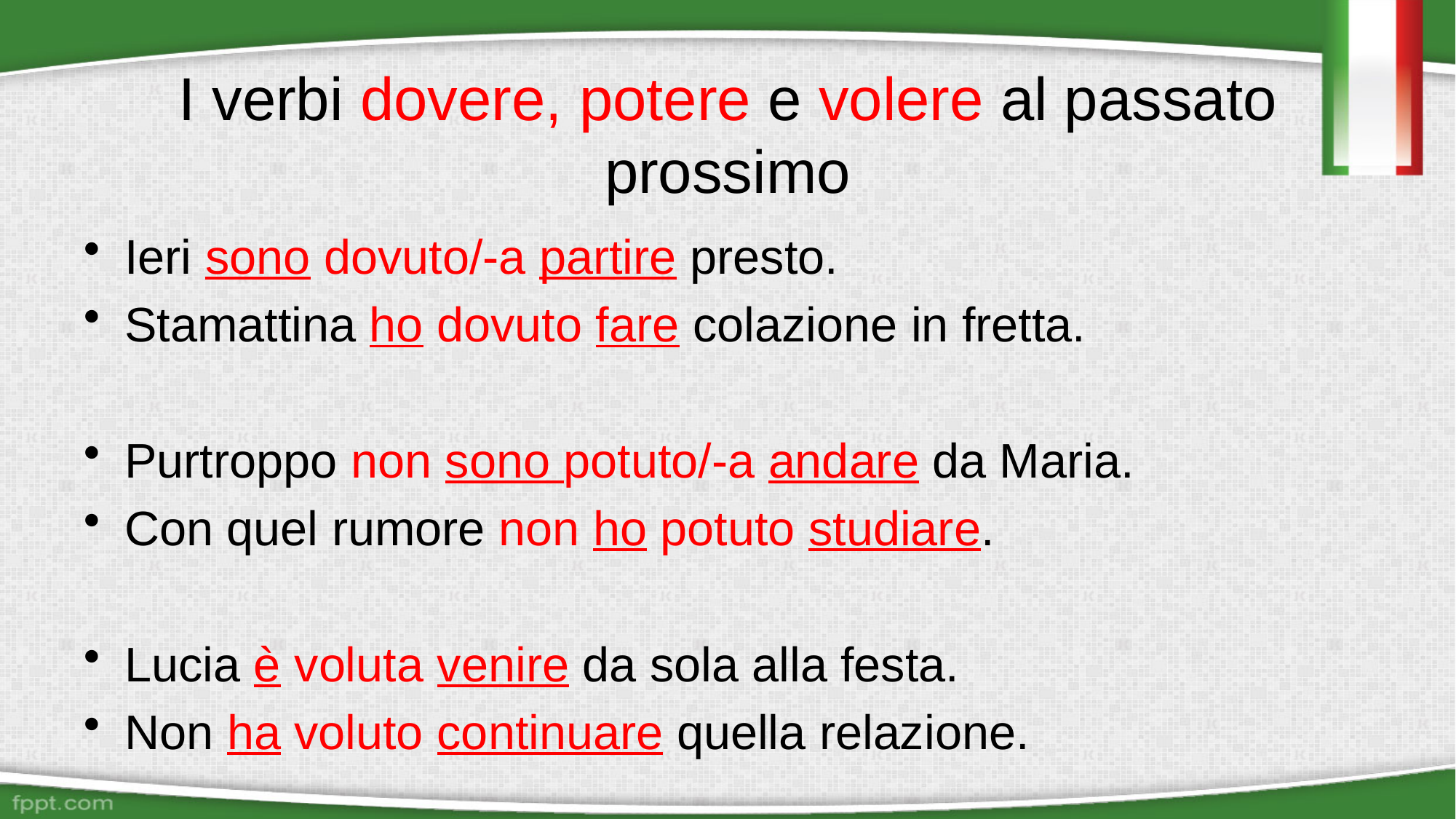

# I verbi dovere, potere e volere al passato prossimo
Ieri sono dovuto/-a partire presto.
Stamattina ho dovuto fare colazione in fretta.

Purtroppo non sono potuto/-a andare da Maria.
Con quel rumore non ho potuto studiare.

Lucia è voluta venire da sola alla festa.
Non ha voluto continuare quella relazione.